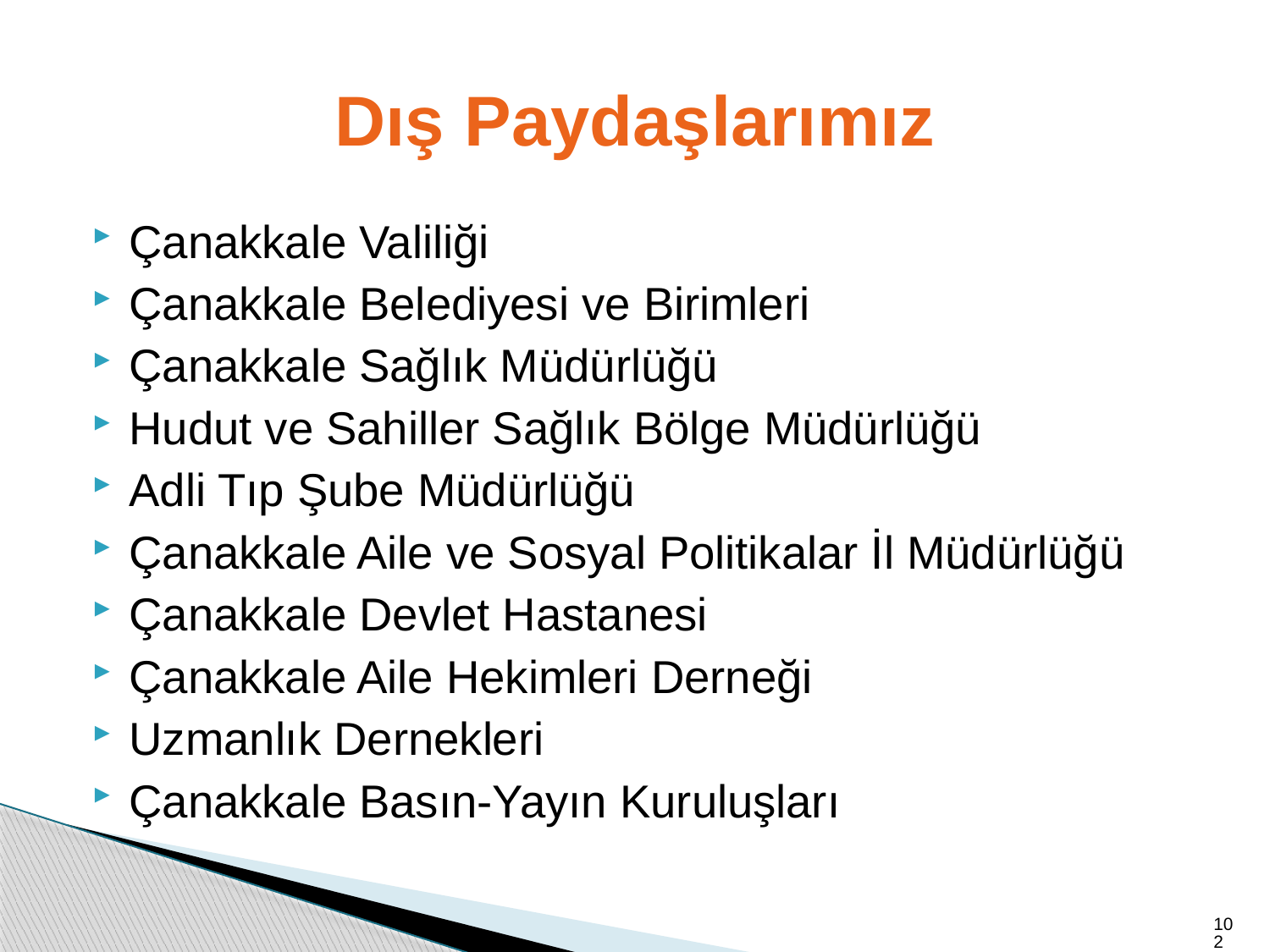

# Dış Paydaşlarımız
Çanakkale Valiliği
Çanakkale Belediyesi ve Birimleri
Çanakkale Sağlık Müdürlüğü
Hudut ve Sahiller Sağlık Bölge Müdürlüğü
Adli Tıp Şube Müdürlüğü
Çanakkale Aile ve Sosyal Politikalar İl Müdürlüğü
Çanakkale Devlet Hastanesi
Çanakkale Aile Hekimleri Derneği
Uzmanlık Dernekleri
Çanakkale Basın-Yayın Kuruluşları

102